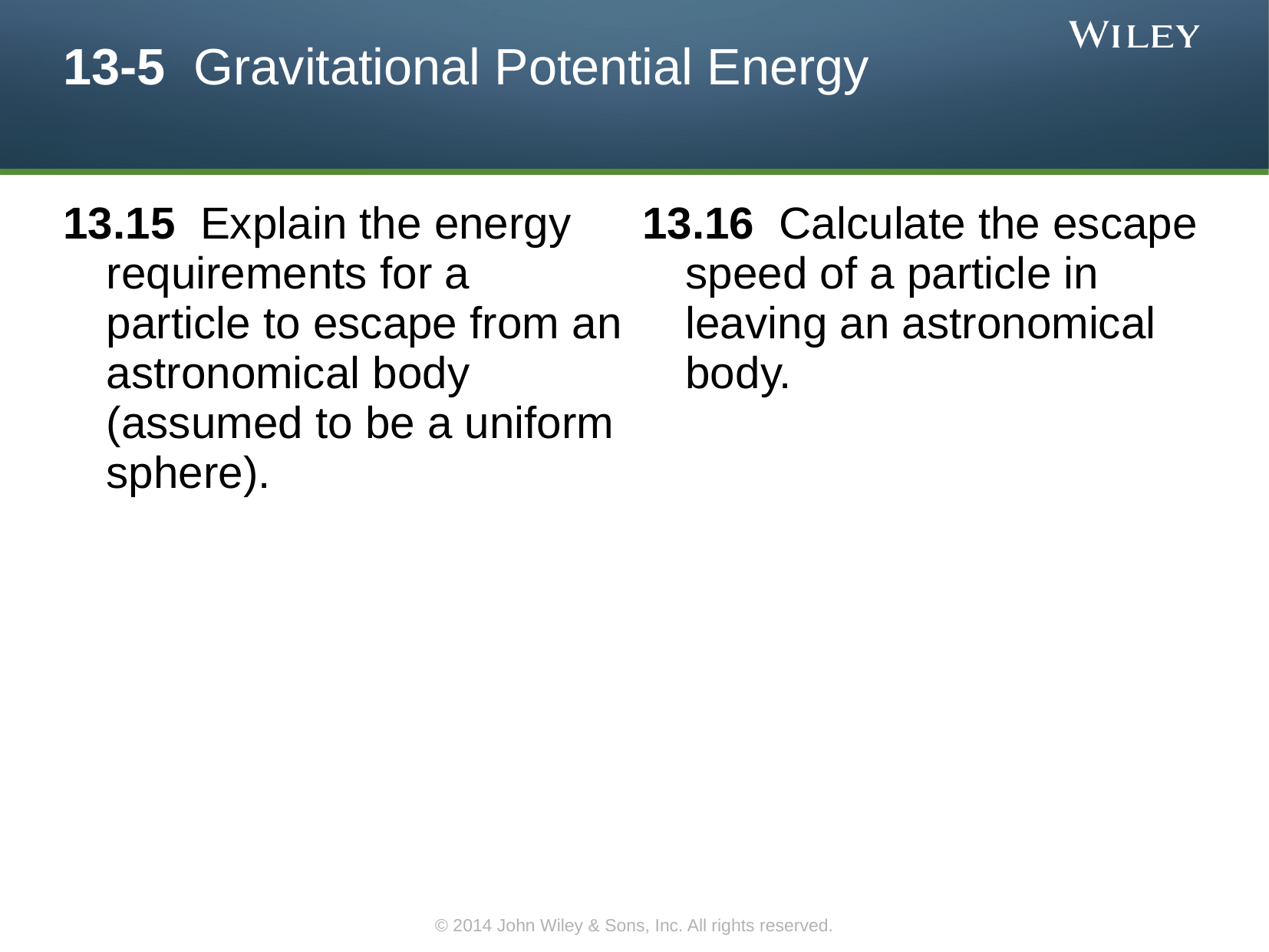

# 13-5  Gravitational Potential Energy
13.15  Explain the energy requirements for a particle to escape from an astronomical body (assumed to be a uniform sphere).

13.16  Calculate the escape speed of a particle in leaving an astronomical body.

© 2014 John Wiley & Sons, Inc. All rights reserved.